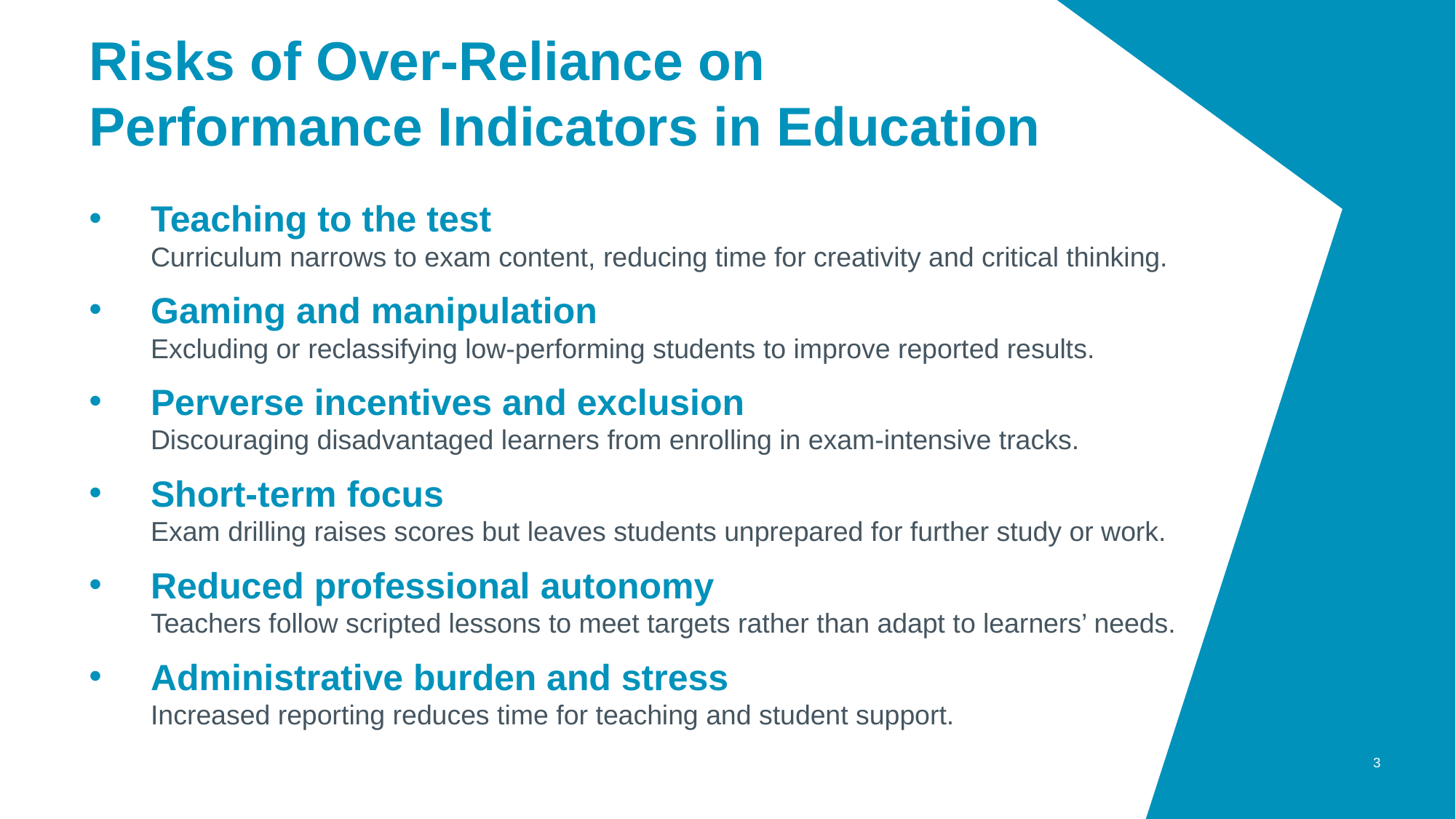

# Risks of Over-Reliance on Performance Indicators in Education
Teaching to the test
Curriculum narrows to exam content, reducing time for creativity and critical thinking.

Gaming and manipulation
Excluding or reclassifying low-performing students to improve reported results.

Perverse incentives and exclusion
Discouraging disadvantaged learners from enrolling in exam-intensive tracks.

Short-term focus
Exam drilling raises scores but leaves students unprepared for further study or work.

Reduced professional autonomy
Teachers follow scripted lessons to meet targets rather than adapt to learners’ needs.

Administrative burden and stress
Increased reporting reduces time for teaching and student support.

3